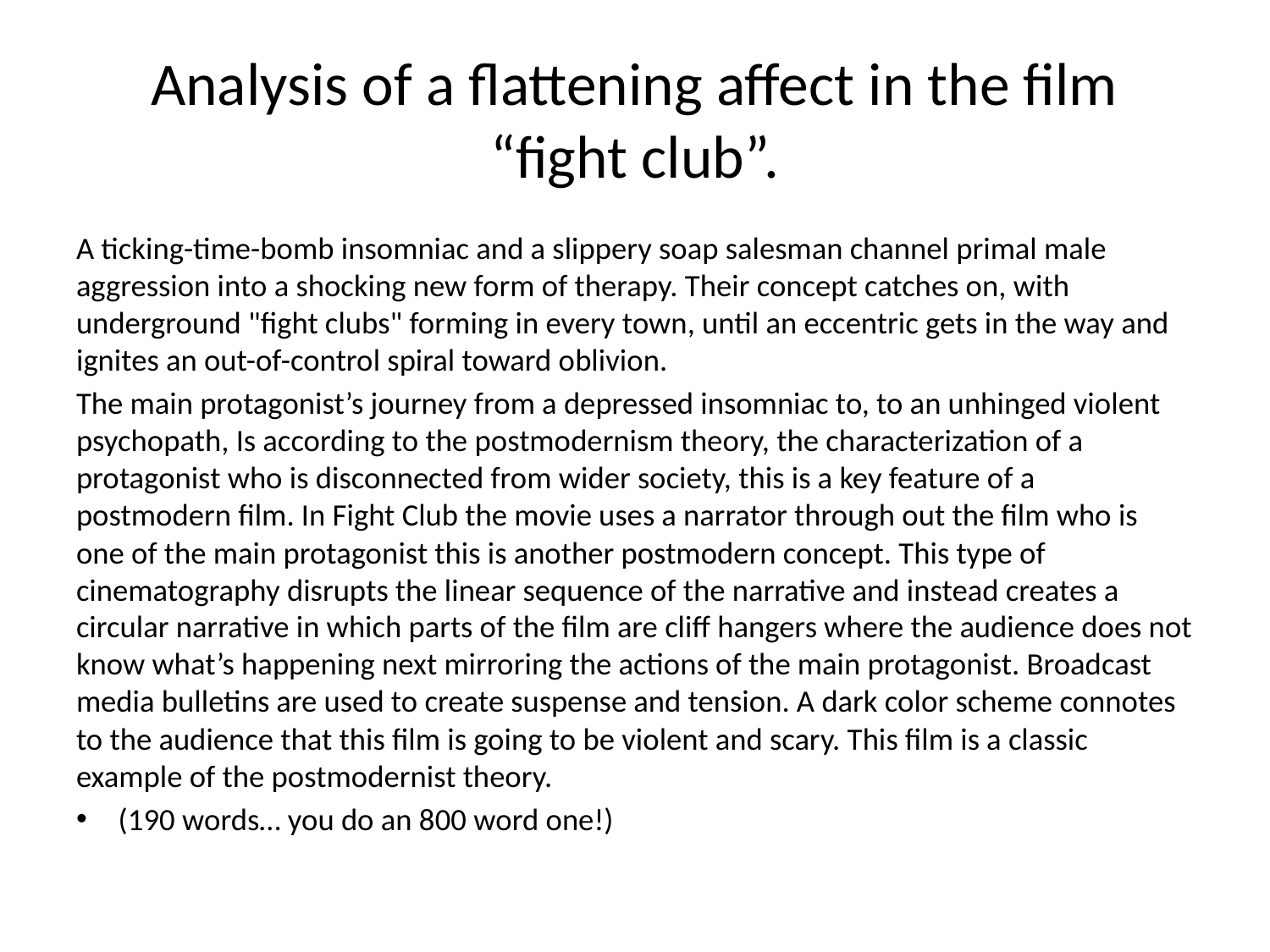

# Analysis of a flattening affect in the film “fight club”.
A ticking-time-bomb insomniac and a slippery soap salesman channel primal male aggression into a shocking new form of therapy. Their concept catches on, with underground "fight clubs" forming in every town, until an eccentric gets in the way and ignites an out-of-control spiral toward oblivion.
The main protagonist’s journey from a depressed insomniac to, to an unhinged violent psychopath, Is according to the postmodernism theory, the characterization of a protagonist who is disconnected from wider society, this is a key feature of a postmodern film. In Fight Club the movie uses a narrator through out the film who is one of the main protagonist this is another postmodern concept. This type of cinematography disrupts the linear sequence of the narrative and instead creates a circular narrative in which parts of the film are cliff hangers where the audience does not know what’s happening next mirroring the actions of the main protagonist. Broadcast media bulletins are used to create suspense and tension. A dark color scheme connotes to the audience that this film is going to be violent and scary. This film is a classic example of the postmodernist theory.
(190 words… you do an 800 word one!)